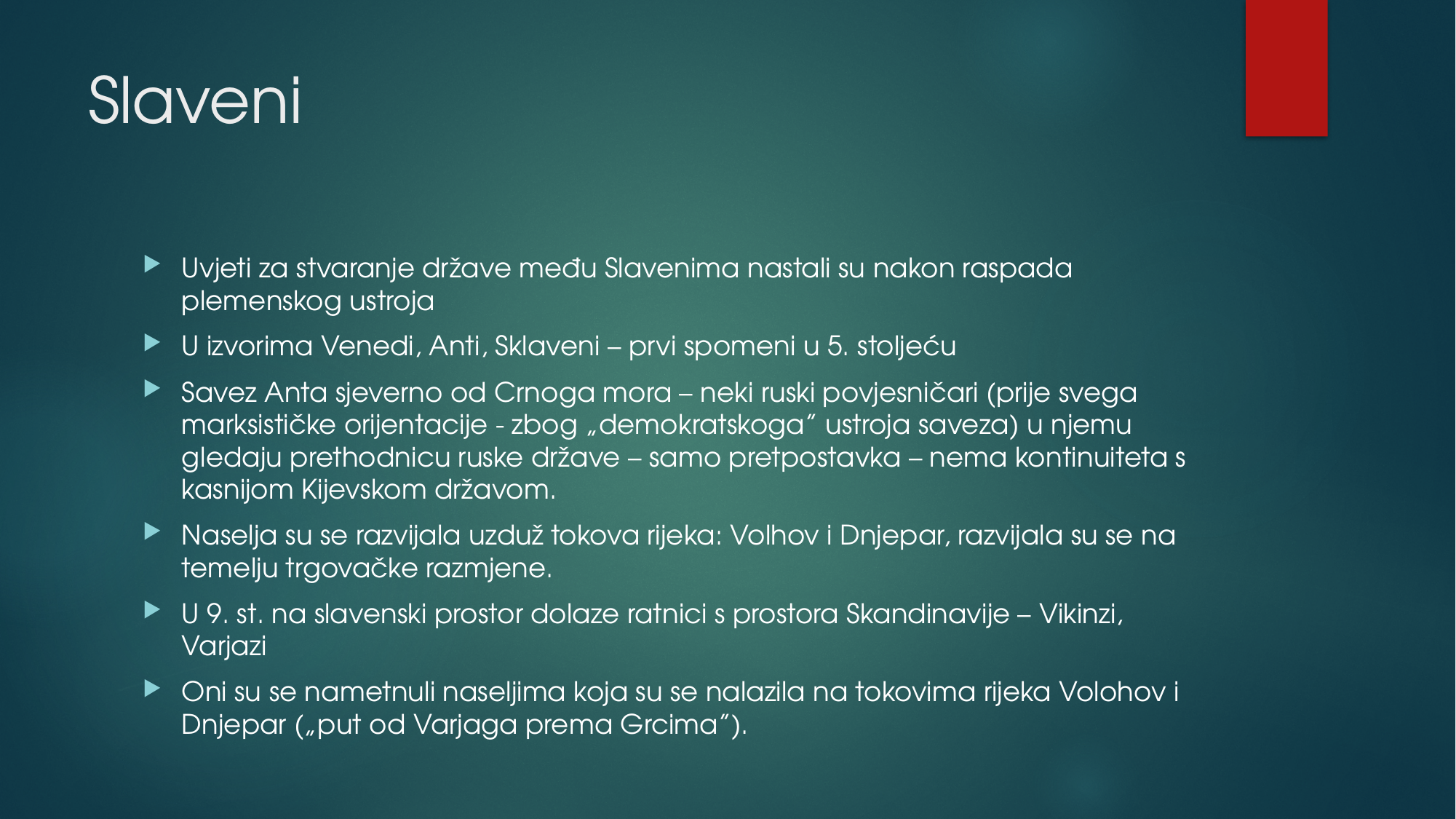

# Slaveni
Uvjeti za stvaranje države među Slavenima nastali su nakon raspada plemenskog ustroja
U izvorima Venedi, Anti, Sklaveni – prvi spomeni u 5. stoljeću
Savez Anta sjeverno od Crnoga mora – neki ruski povjesničari (prije svega marksističke orijentacije - zbog „demokratskoga” ustroja saveza) u njemu gledaju prethodnicu ruske države – samo pretpostavka – nema kontinuiteta s kasnijom Kijevskom državom.
Naselja su se razvijala uzduž tokova rijeka: Volhov i Dnjepar, razvijala su se na temelju trgovačke razmjene.
U 9. st. na slavenski prostor dolaze ratnici s prostora Skandinavije – Vikinzi, Varjazi
Oni su se nametnuli naseljima koja su se nalazila na tokovima rijeka Volohov i Dnjepar („put od Varjaga prema Grcima”).